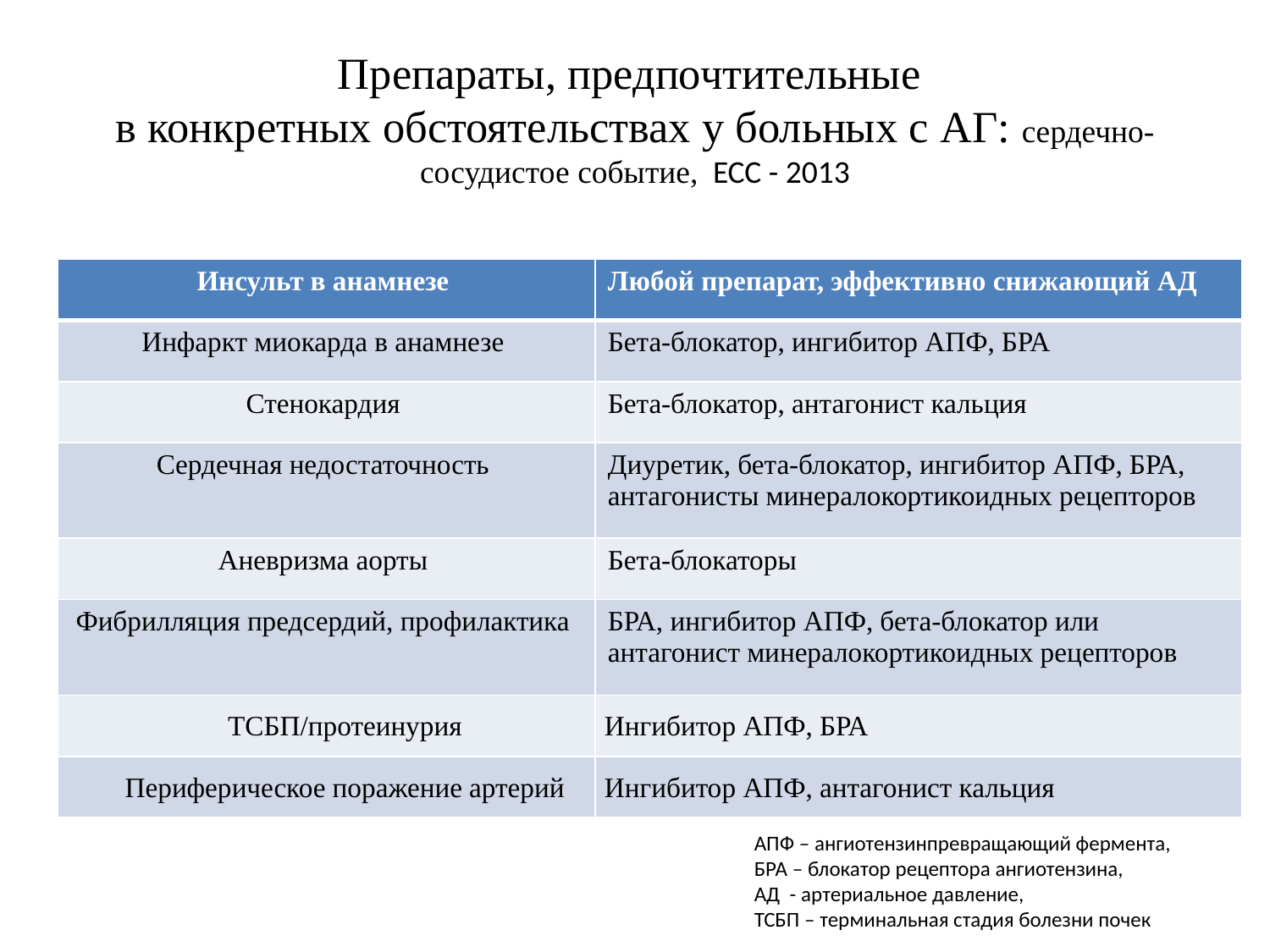

# Препараты, предпочтительные в конкретных обстоятельствах у больных с АГ: сердечно-сосудистое событие,  ЕСС - 2013
| Инсульт в анамнезе | Любой препарат, эффективно снижающий АД |
| --- | --- |
| Инфаркт миокарда в анамнезе | Бета-блокатор, ингибитор АПФ, БРА |
| Стенокардия | Бета-блокатор, антагонист кальция |
| Сердечная недостаточность | Диуретик, бета-блокатор, ингибитор АПФ, БРА, антагонисты минералокортикоидных рецепторов |
| Аневризма аорты | Бета-блокаторы |
| Фибрилляция предсердий, профилактика | БРА, ингибитор АПФ, бета-блокатор или антагонист минералокортикоидных рецепторов |
| ТСБП/протеинурия | Ингибитор АПФ, БРА |
| Периферическое поражение артерий | Ингибитор АПФ, антагонист кальция |
АПФ – ангиотензинпревращающий фермента,
БРА – блокатор рецептора ангиотензина,
АД  - артериальное давление,
ТСБП – терминальная стадия болезни почек